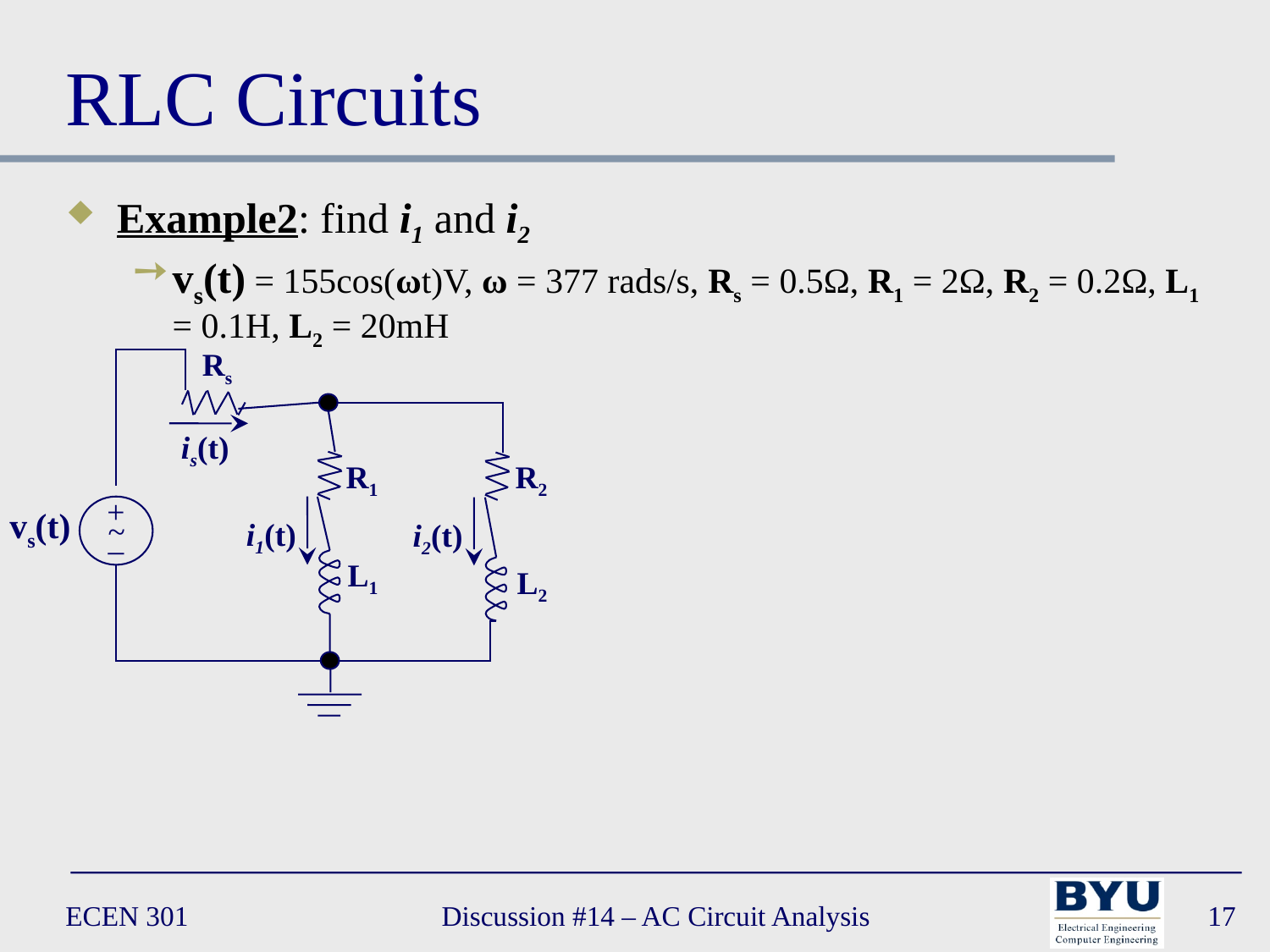

# RLC Circuits
Example2: find i1 and i2
vs(t) = 155cos(ωt)V, ω = 377 rads/s, Rs = 0.5Ω, R1 = 2Ω, R2 = 0.2Ω, L1 = 0.1H, L2 = 20mH
 Rs

R1

R2

is(t)

vs(t)

+
–

~

i1(t)
i2(t)

L1

L2

ECEN 301
Discussion #14 – AC Circuit Analysis
17